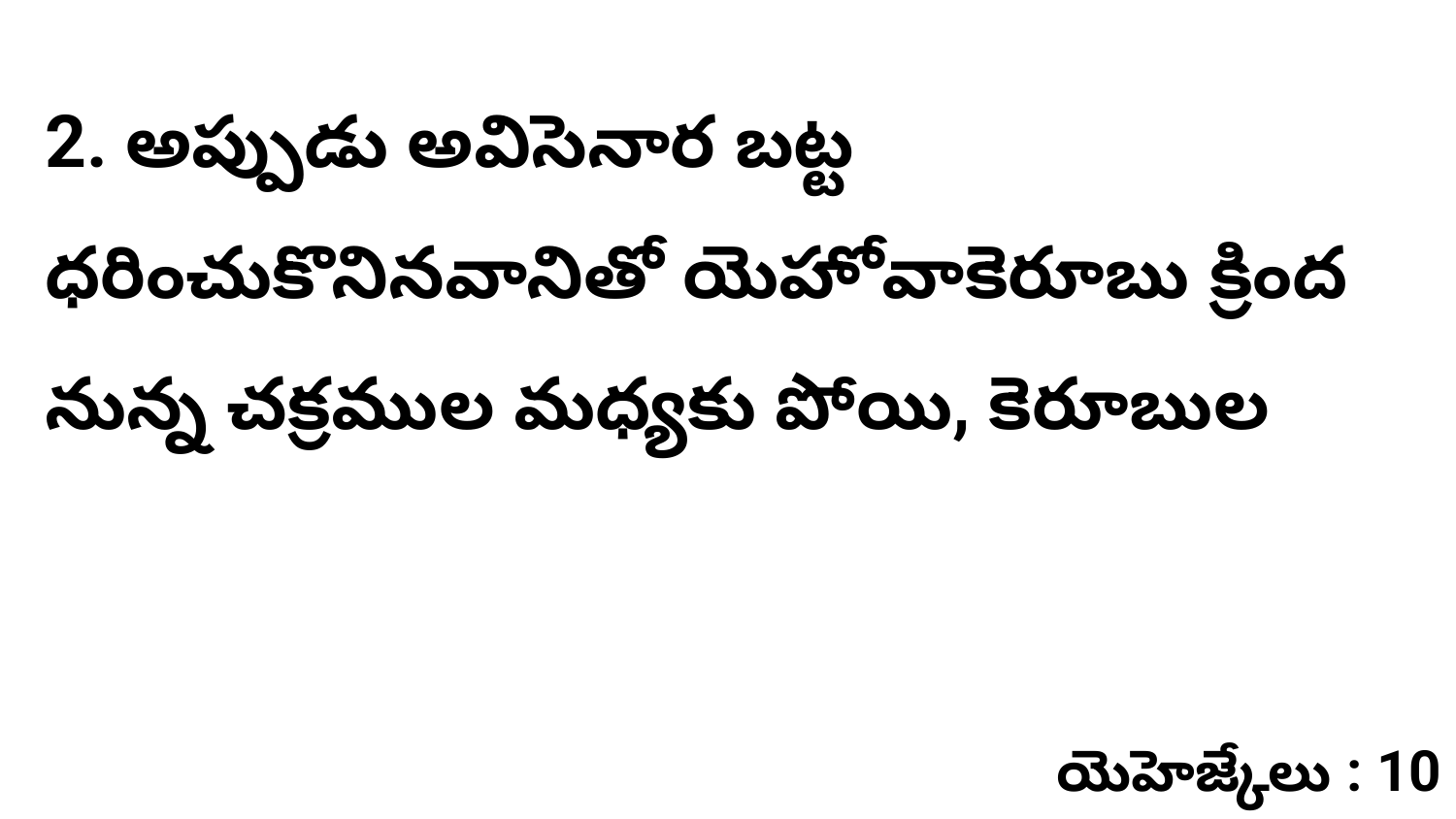

2. అప్పుడు అవిసెనార బట్ట ధరించుకొనినవానితో యెహోవాకెరూబు క్రింద నున్న చక్రముల మధ్యకు పోయి, కెరూబుల
యెహెజ్కేలు : 10